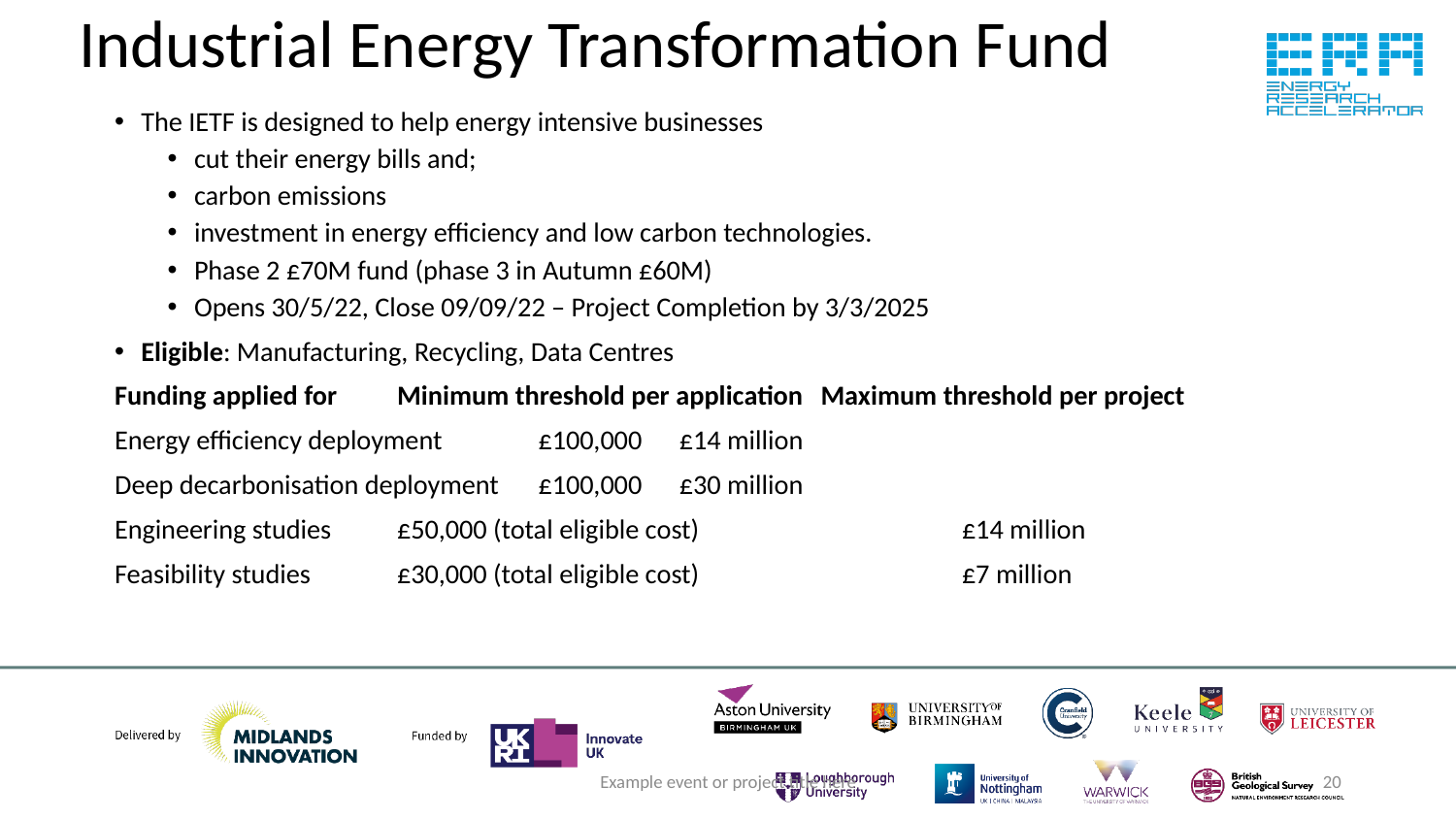

# Industrial Energy Transformation Fund
The IETF is designed to help energy intensive businesses
cut their energy bills and;
carbon emissions
investment in energy efficiency and low carbon technologies.
Phase 2 £70M fund (phase 3 in Autumn £60M)
Opens 30/5/22, Close 09/09/22 – Project Completion by 3/3/2025
Eligible: Manufacturing, Recycling, Data Centres
Funding applied for 			Minimum threshold per application 	Maximum threshold per project
Energy efficiency deployment 		£100,000 			£14 million
Deep decarbonisation deployment 		£100,000 			£30 million
Engineering studies 			£50,000 (total eligible cost) 		£14 million
Feasibility studies 				£30,000 (total eligible cost) 		£7 million
Example event or project title here
20